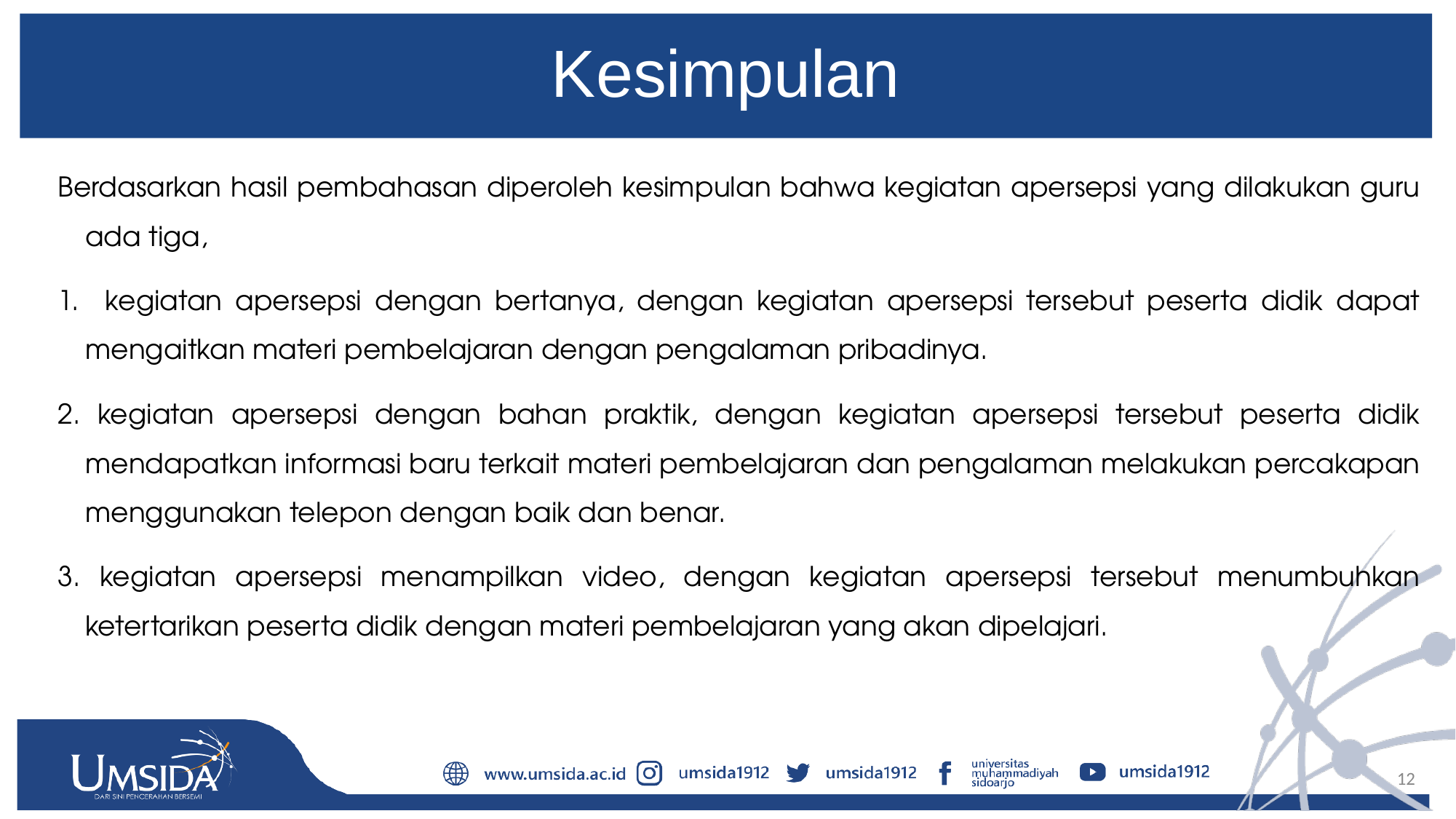

# Kesimpulan
Berdasarkan hasil pembahasan diperoleh kesimpulan bahwa kegiatan apersepsi yang dilakukan guru ada tiga,
1.  kegiatan apersepsi dengan bertanya, dengan kegiatan apersepsi tersebut peserta didik dapat mengaitkan materi pembelajaran dengan pengalaman pribadinya.
2. kegiatan apersepsi dengan bahan praktik, dengan kegiatan apersepsi tersebut peserta didik mendapatkan informasi baru terkait materi pembelajaran dan pengalaman melakukan percakapan menggunakan telepon dengan baik dan benar.
3. kegiatan apersepsi menampilkan video, dengan kegiatan apersepsi tersebut menumbuhkan ketertarikan peserta didik dengan materi pembelajaran yang akan dipelajari.